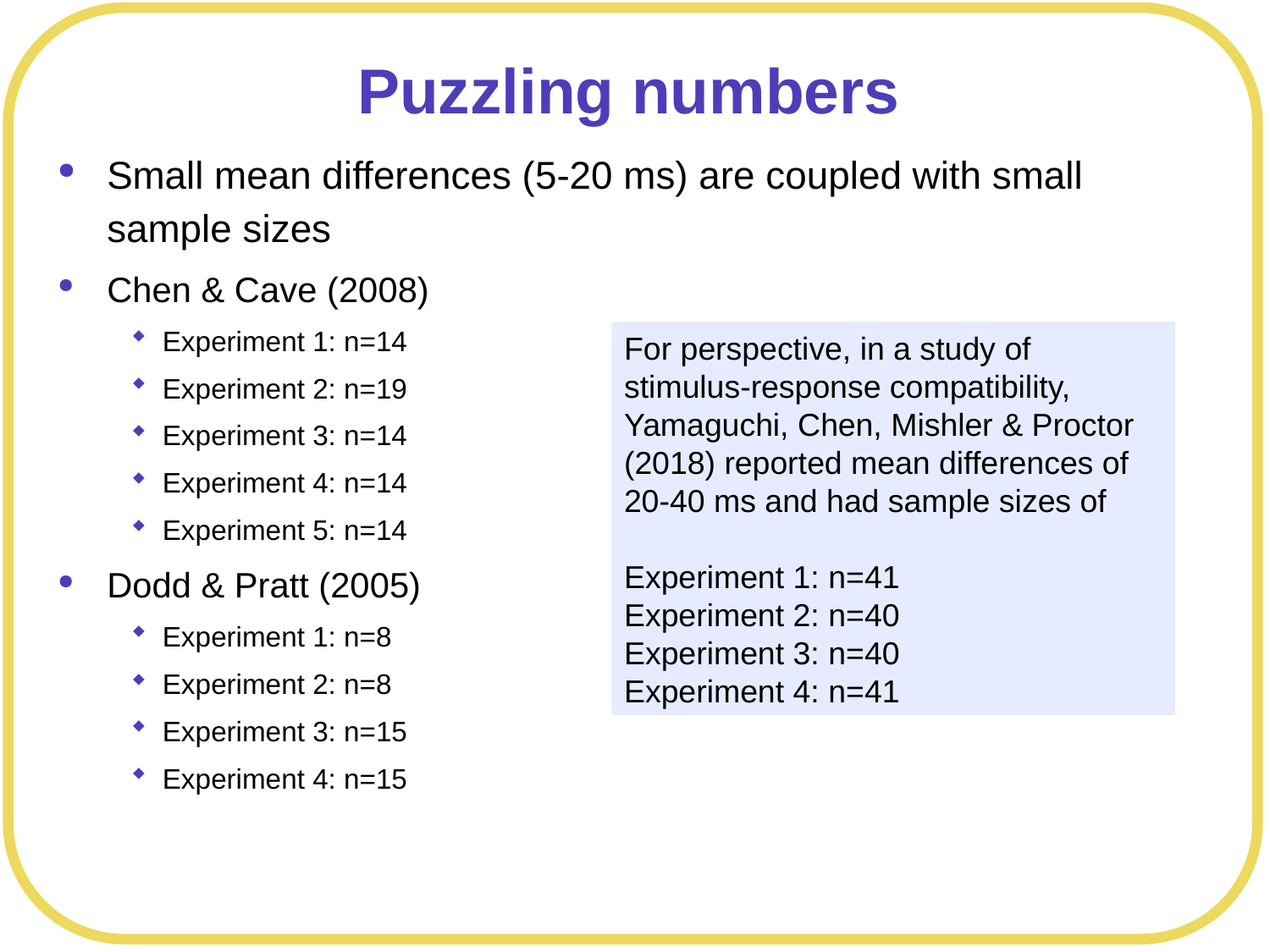

# Puzzling numbers
Small mean differences (5-20 ms) are coupled with small sample sizes
Chen & Cave (2008)
Experiment 1: n=14
Experiment 2: n=19
Experiment 3: n=14
Experiment 4: n=14
Experiment 5: n=14
Dodd & Pratt (2005)
Experiment 1: n=8
Experiment 2: n=8
Experiment 3: n=15
Experiment 4: n=15

For perspective, in a study of stimulus-response compatibility, Yamaguchi, Chen, Mishler & Proctor (2018) reported mean differences of 20-40 ms and had sample sizes of

Experiment 1: n=41
Experiment 2: n=40
Experiment 3: n=40
Experiment 4: n=41